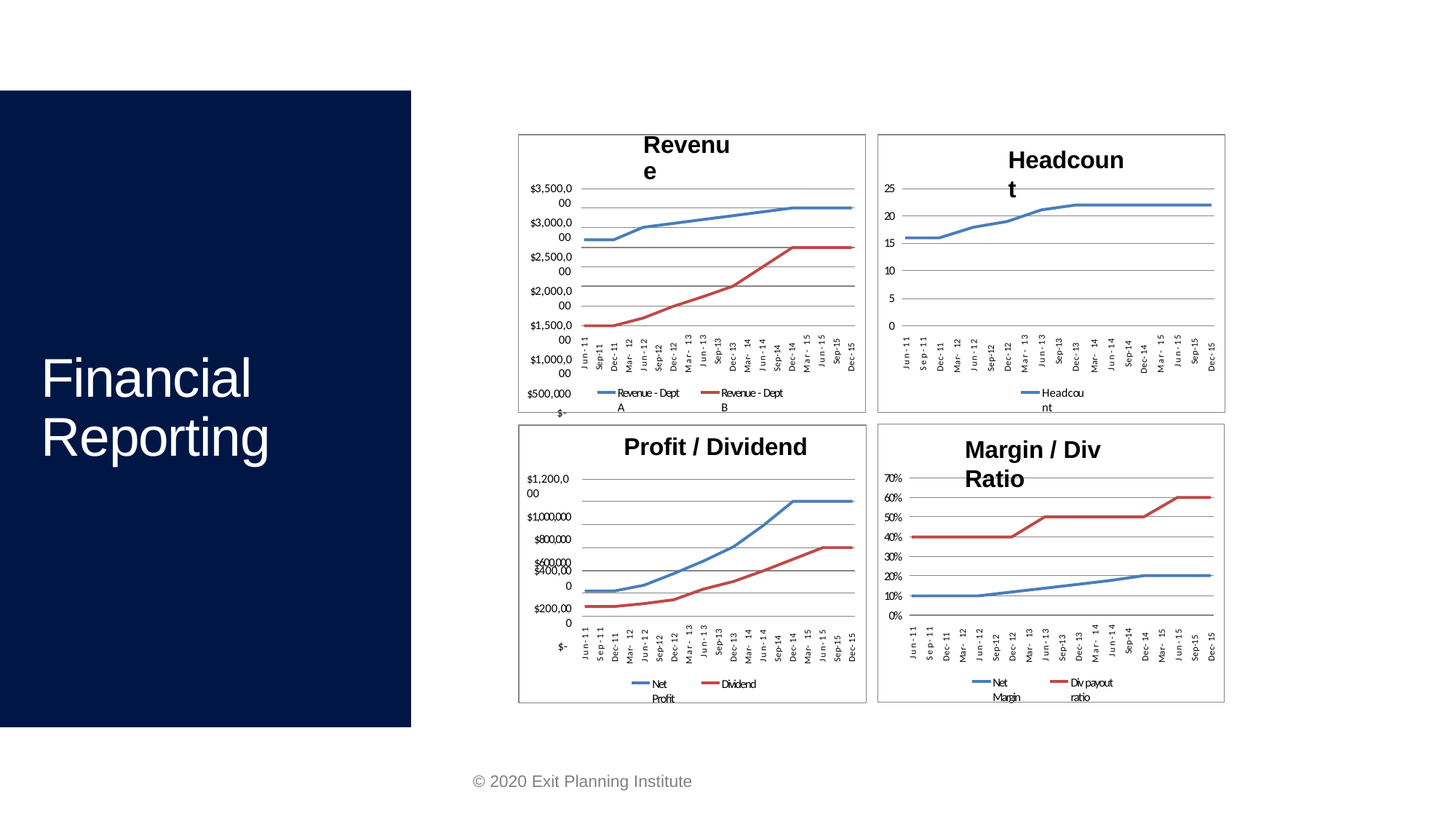

# Financial Reporting

Headcount
Revenue
$3,500,000
$3,000,000
$2,500,000
$2,000,000
$1,500,000
$1,000,000
$500,000
$-
25

20

15

10
5
0
Jun-11
Sep-11  Dec- 11
Mar- 12  Jun-12  Sep-12  Dec- 12
Mar- 13  Jun-13  Sep-13  Dec- 13
Mar- 14  Jun-14  Sep-14  Dec- 14
Mar- 15  Jun-15  Sep-15  Dec- 15
Jun-11
Sep-11
Dec- 11
Mar- 12  Jun-12  Sep-12  Dec- 12
Mar- 13  Jun-13  Sep-13  Dec- 13
Mar- 14  Jun-14  Sep-14
Dec- 14
Mar- 15  Jun-15  Sep-15  Dec- 15
Revenue - Dept A
Revenue - Dept B
Headcount

Margin / Div Ratio
Profit / Dividend
$1,200,000
$1,000,000
$800,000
$600,000
70%
60%
50%
40%
30%
20%
10%
0%
$400,000
$200,000
$-
Jun-11
Sep-11
Dec- 11
Mar- 12  Jun-12  Sep-12  Dec- 12
Mar- 13  Jun-13  Sep-13  Dec- 13
Mar- 14  Jun-14  Sep-14  Dec- 14
Mar- 15  Jun-15  Sep-15  Dec- 15
Jun-11
Sep-11
Dec- 11
Mar- 12  Jun-12  Sep-12  Dec- 12
Mar- 13  Jun-13  Sep-13  Dec- 13
Mar- 14  Jun-14  Sep-14  Dec- 14
Mar- 15  Jun-15  Sep-15  Dec- 15
Net Margin
Div payout ratio
Net Profit
Dividend

© 2020 Exit Planning Institute